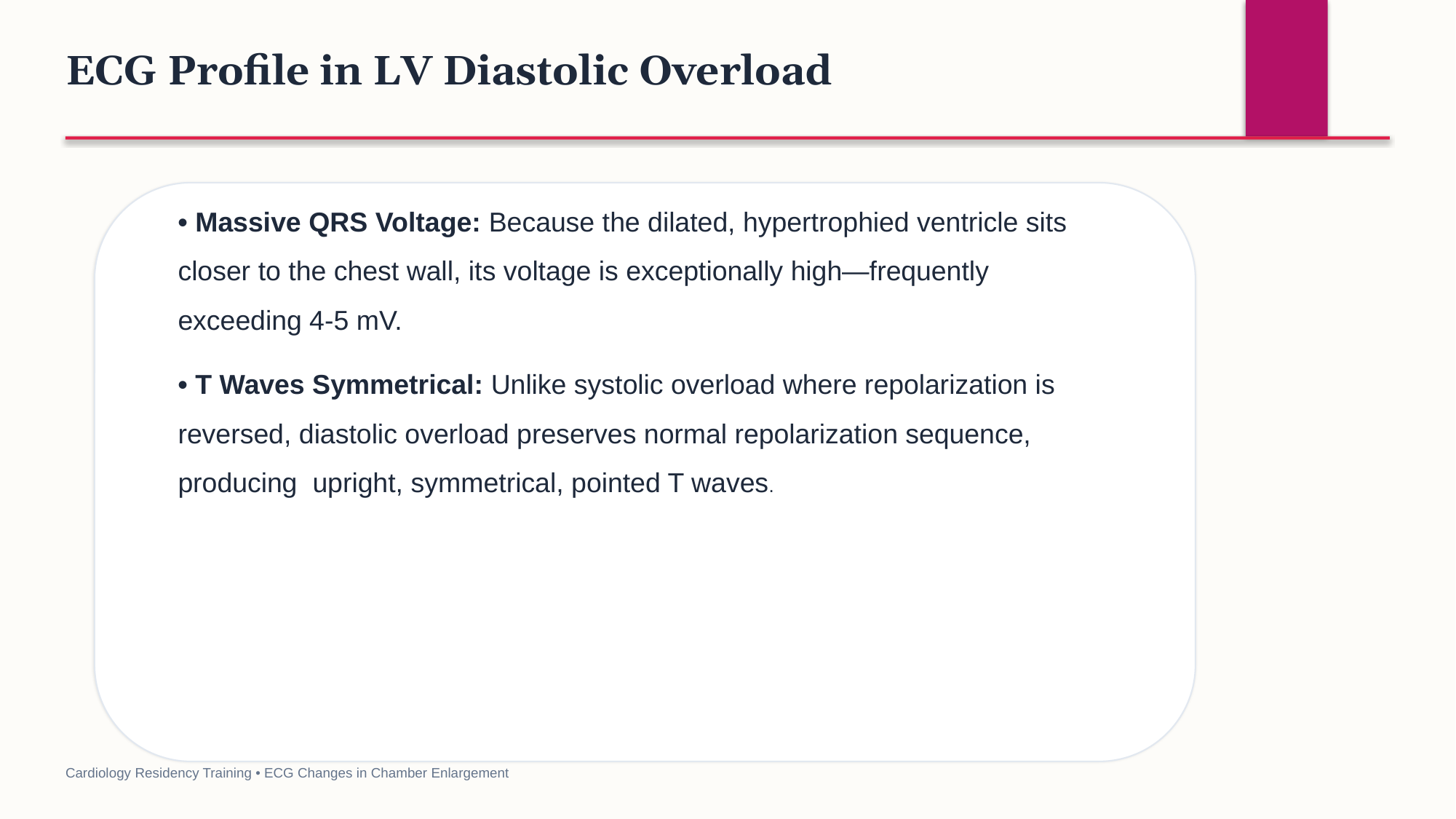

ECG Profile in LV Diastolic Overload

• Massive QRS Voltage: Because the dilated, hypertrophied ventricle sits closer to the chest wall, its voltage is exceptionally high—frequently exceeding 4-5 mV.
• T Waves Symmetrical: Unlike systolic overload where repolarization is reversed, diastolic overload preserves normal repolarization sequence, producing  upright, symmetrical, pointed T waves.
Cardiology Residency Training • ECG Changes in Chamber Enlargement